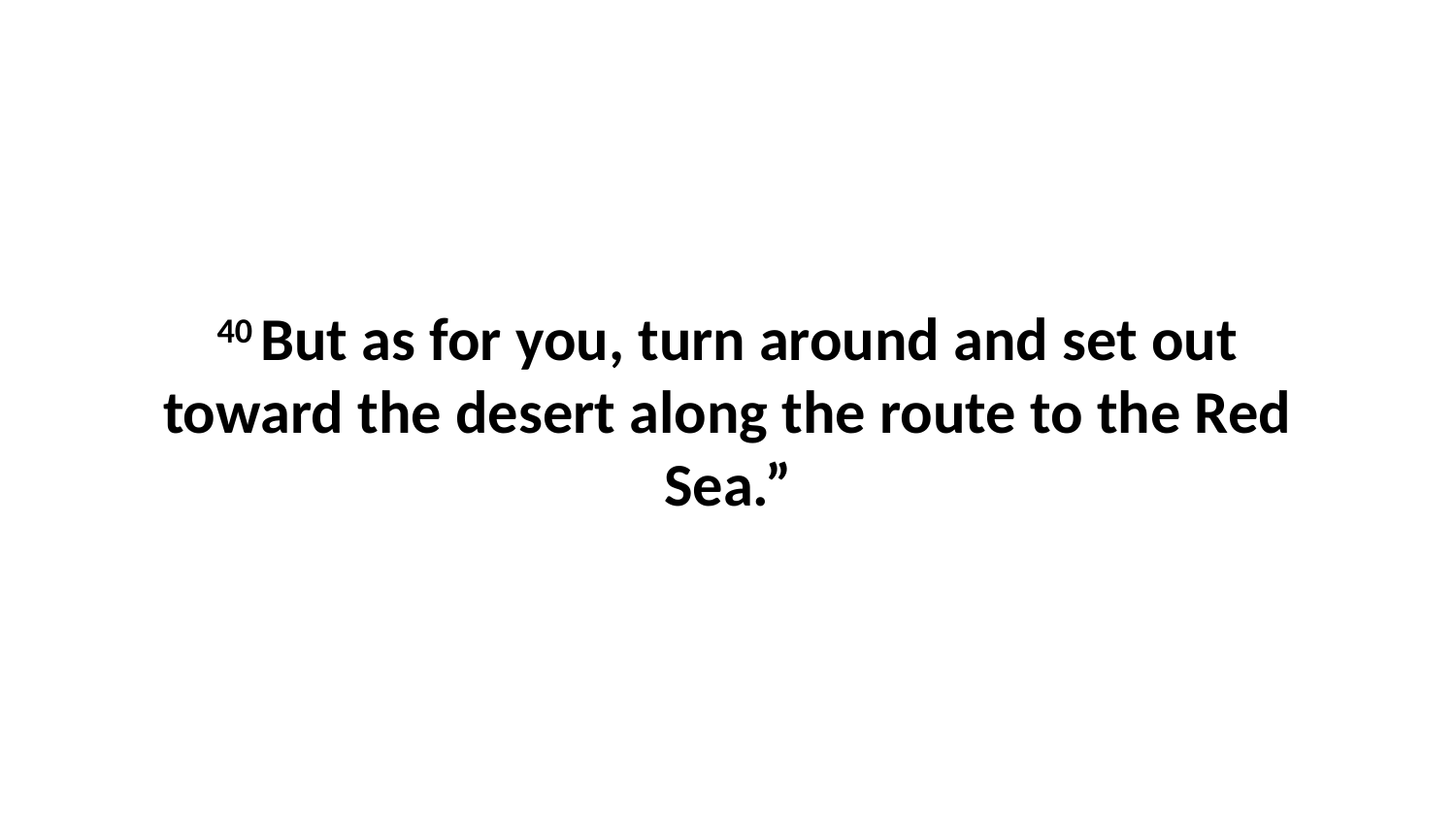

40 But as for you, turn around and set out toward the desert along the route to the Red Sea.”